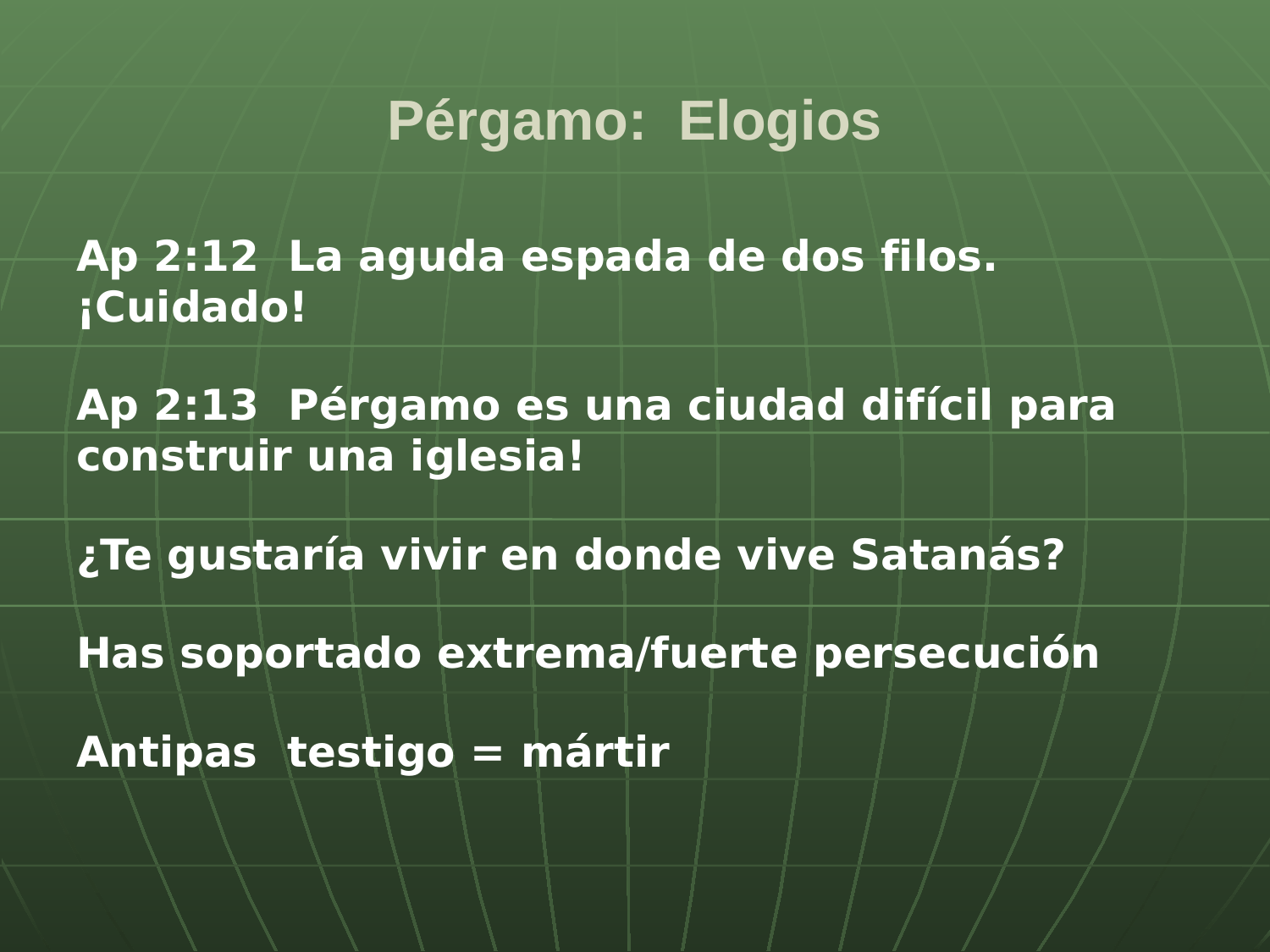

# Pérgamo:  Elogios
Ap 2:12  La aguda espada de dos filos. ¡Cuidado!

Ap 2:13  Pérgamo es una ciudad difícil para construir una iglesia!

¿Te gustaría vivir en donde vive Satanás?

Has soportado extrema/fuerte persecución

Antipas  testigo = mártir